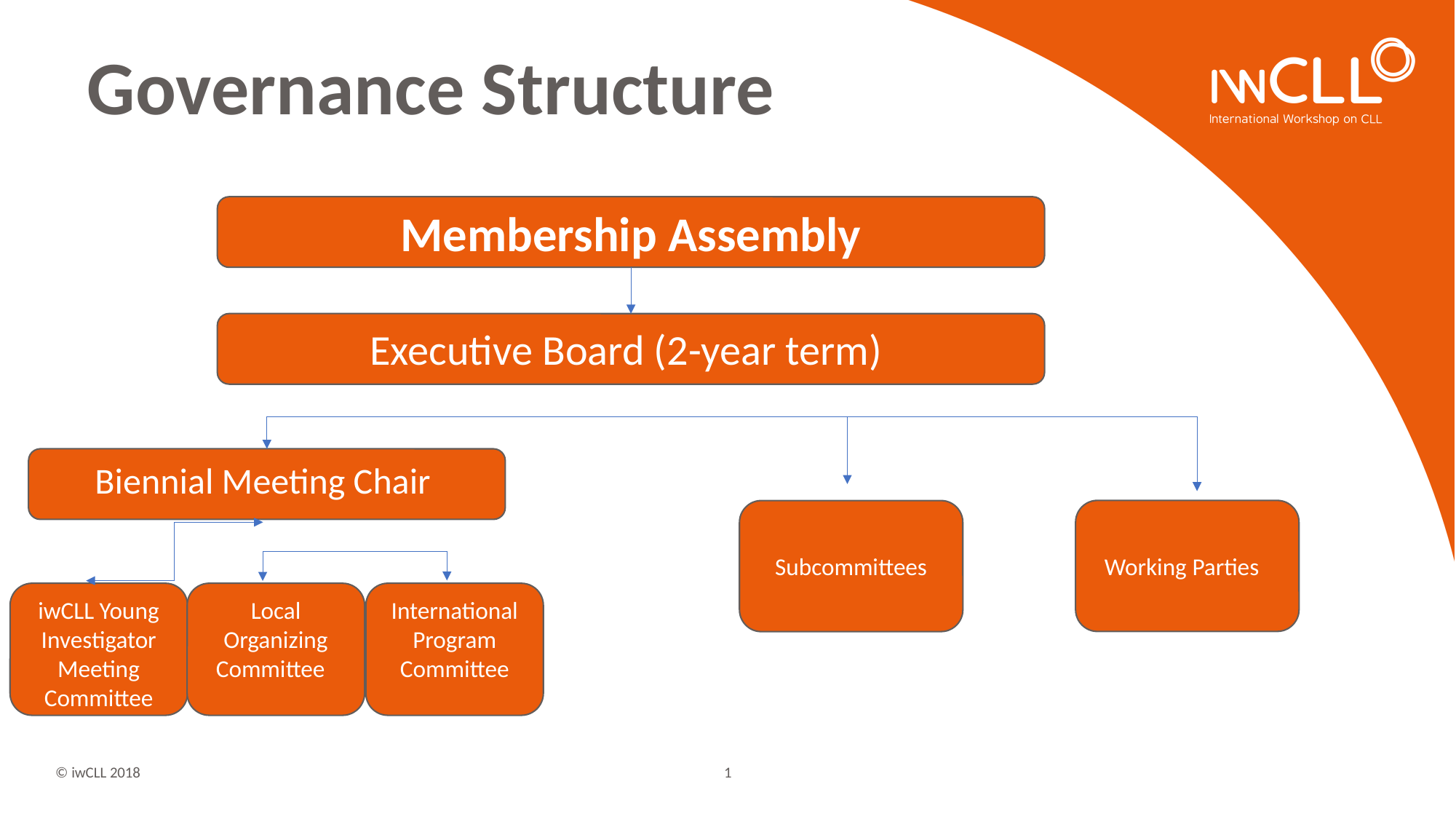

Governance Structure
Membership Assembly
Executive Board (2-year term)
Biennial Meeting Chair

Working Parties

Subcommittees

iwCLL Young Investigator Meeting Committee
Local Organizing Committee
International Program Committee